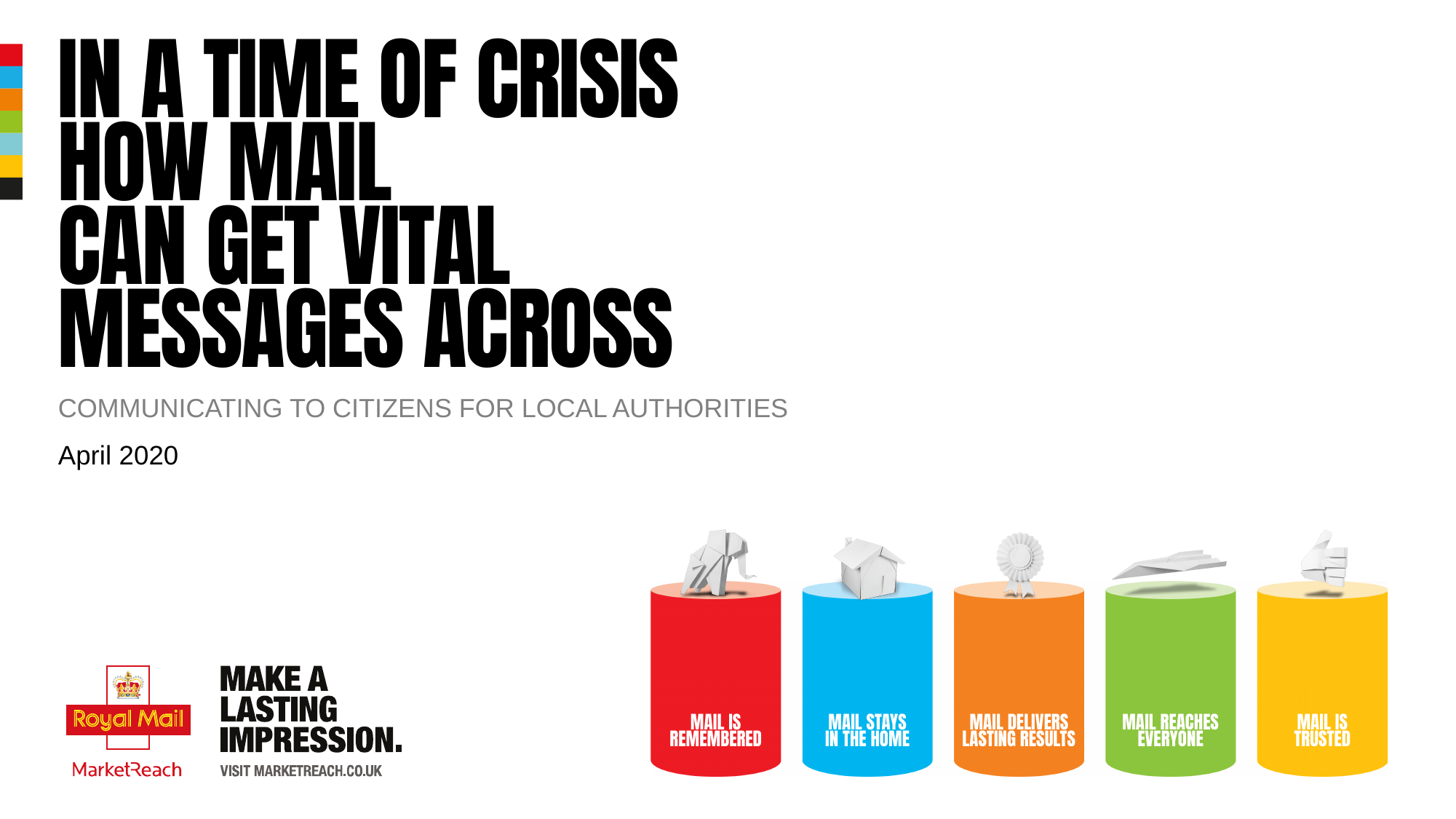

# In a time of crisis how mail can get vital messages across
Communicating to citizens for local authorities
April 2020